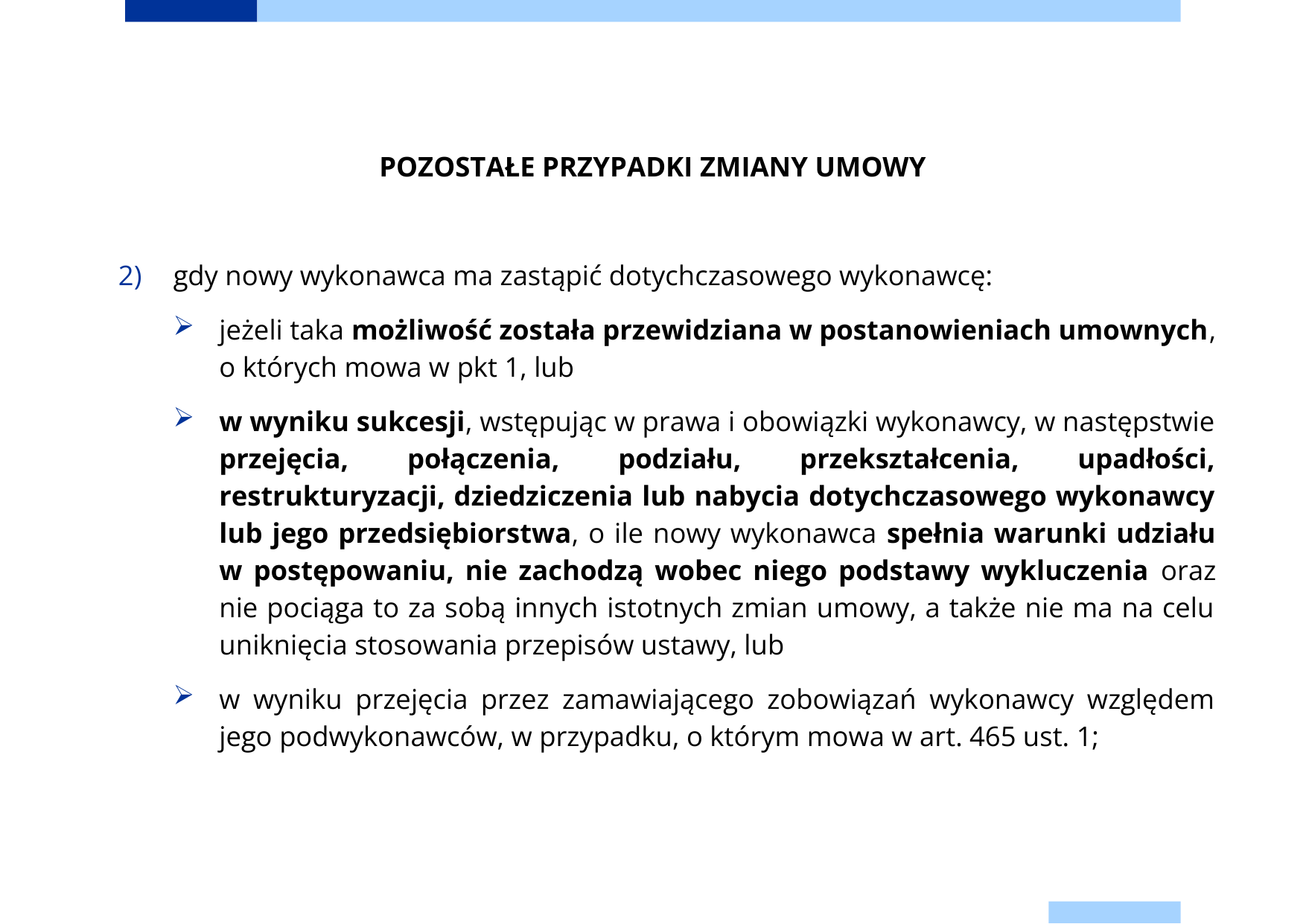

POZOSTAŁE PRZYPADKI ZMIANY UMOWY

gdy nowy wykonawca ma zastąpić dotychczasowego wykonawcę:
jeżeli taka możliwość została przewidziana w postanowieniach umownych, o których mowa w pkt 1, lub
w wyniku sukcesji, wstępując w prawa i obowiązki wykonawcy, w następstwie przejęcia, połączenia, podziału, przekształcenia, upadłości, restrukturyzacji, dziedziczenia lub nabycia dotychczasowego wykonawcy lub jego przedsiębiorstwa, o ile nowy wykonawca spełnia warunki udziału w postępowaniu, nie zachodzą wobec niego podstawy wykluczenia oraz nie pociąga to za sobą innych istotnych zmian umowy, a także nie ma na celu uniknięcia stosowania przepisów ustawy, lub
w wyniku przejęcia przez zamawiającego zobowiązań wykonawcy względem jego podwykonawców, w przypadku, o którym mowa w art. 465 ust. 1;